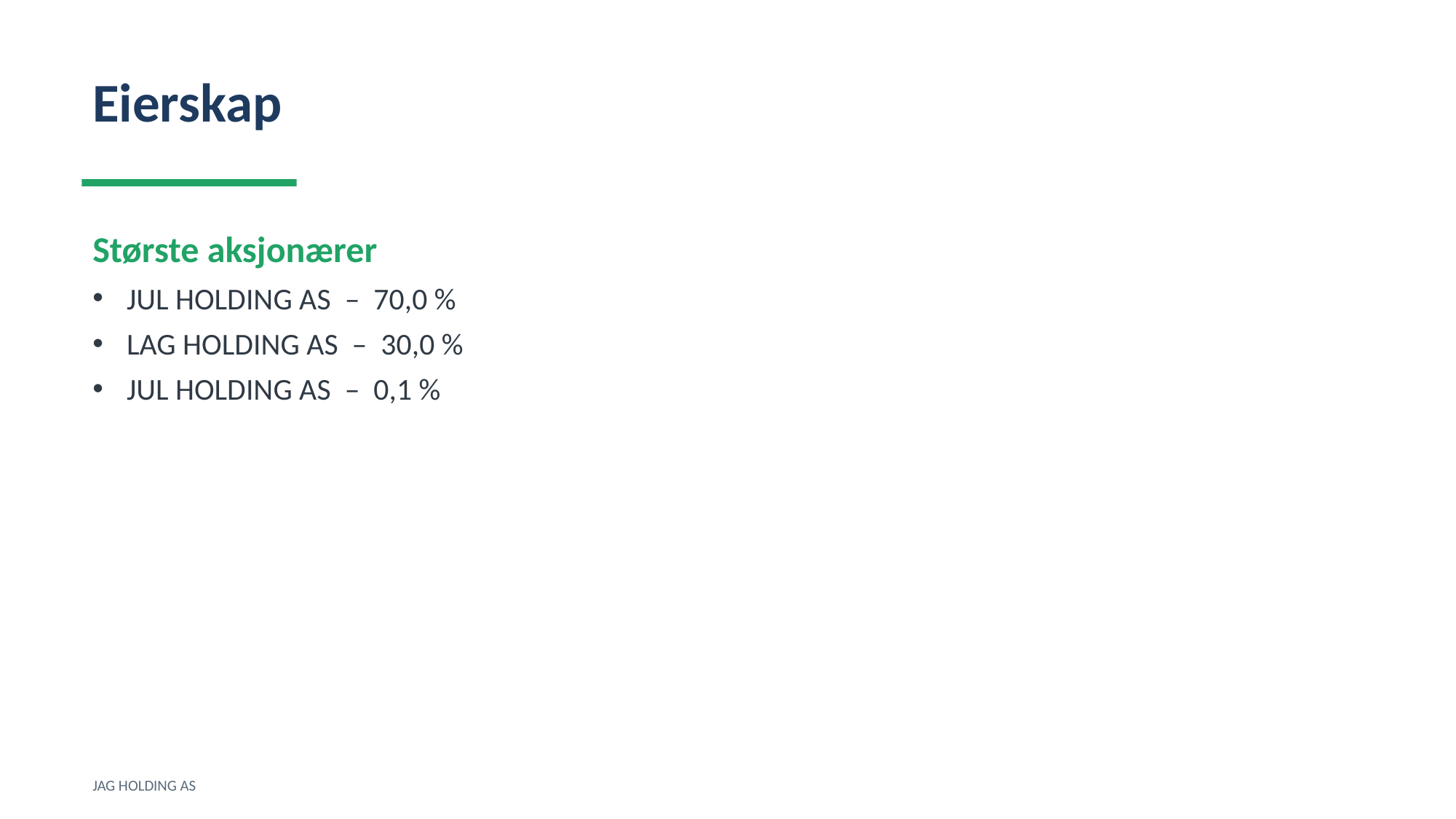

Eierskap

Største aksjonærer
JUL HOLDING AS  –  70,0 %
LAG HOLDING AS  –  30,0 %
JUL HOLDING AS  –  0,1 %
JAG HOLDING AS